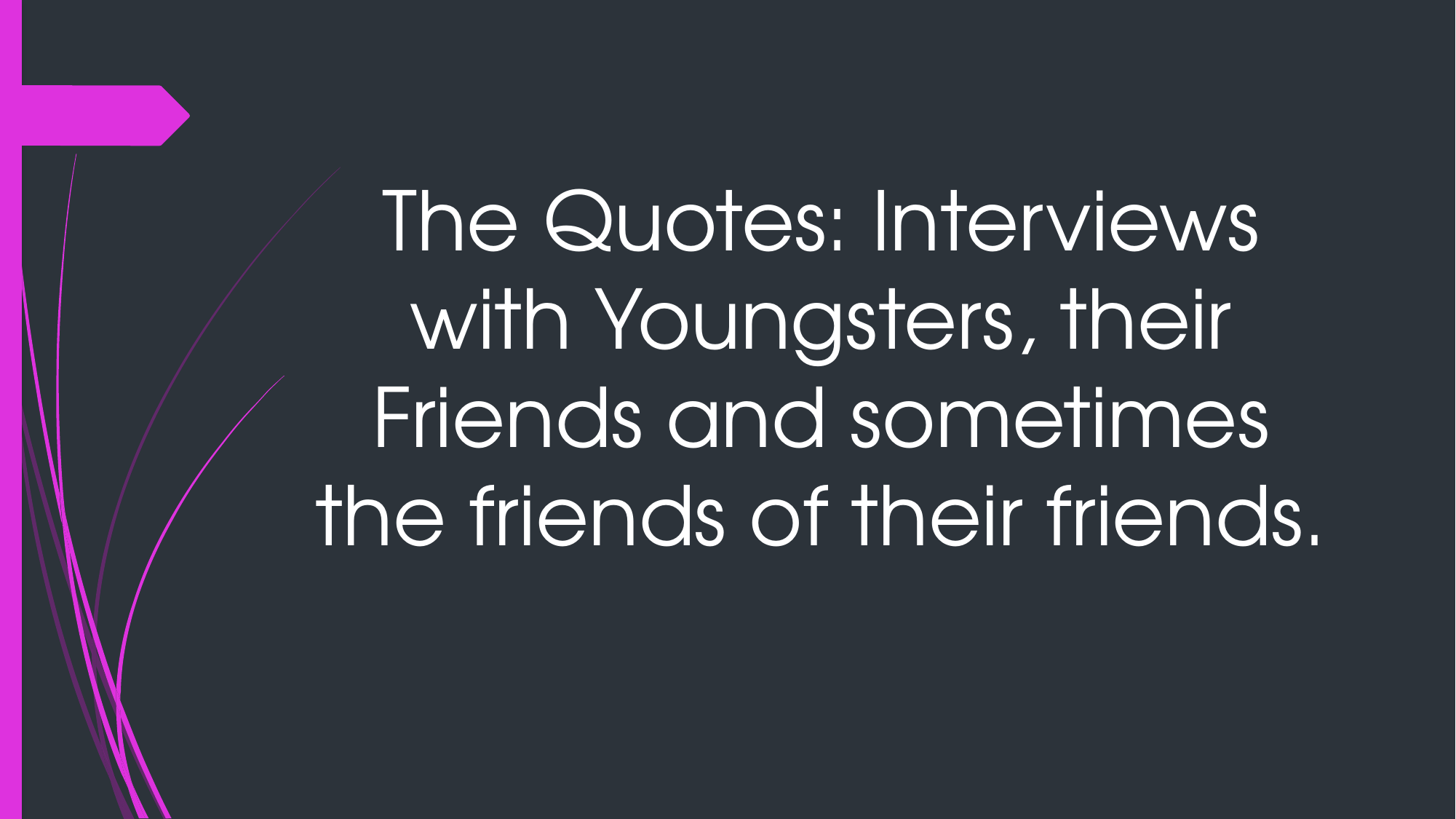

# The Quotes: Interviews with Youngsters, their Friends and sometimes the friends of their friends.